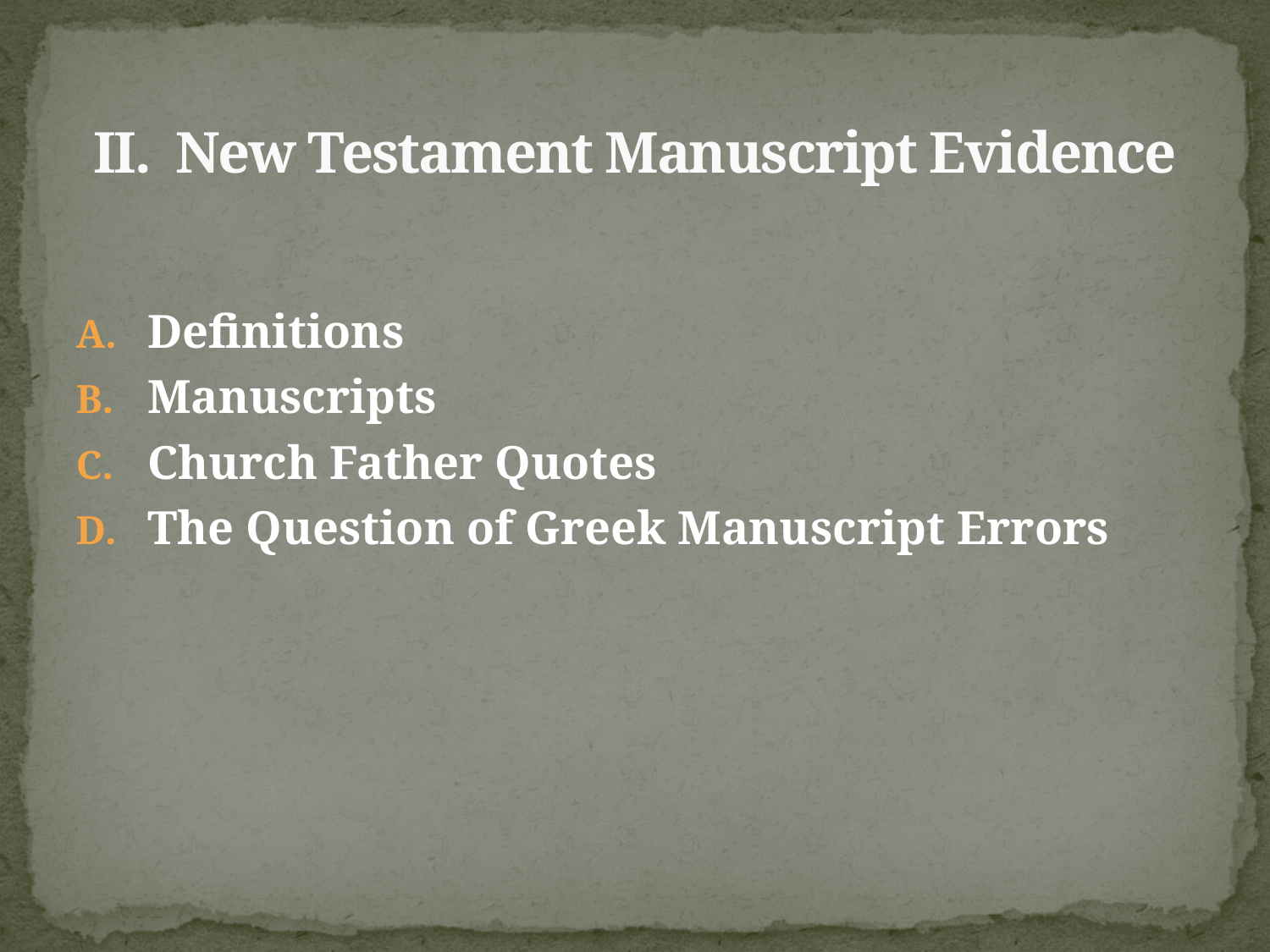

# II.  New Testament Manuscript Evidence
Definitions
Manuscripts
Church Father Quotes
The Question of Greek Manuscript Errors